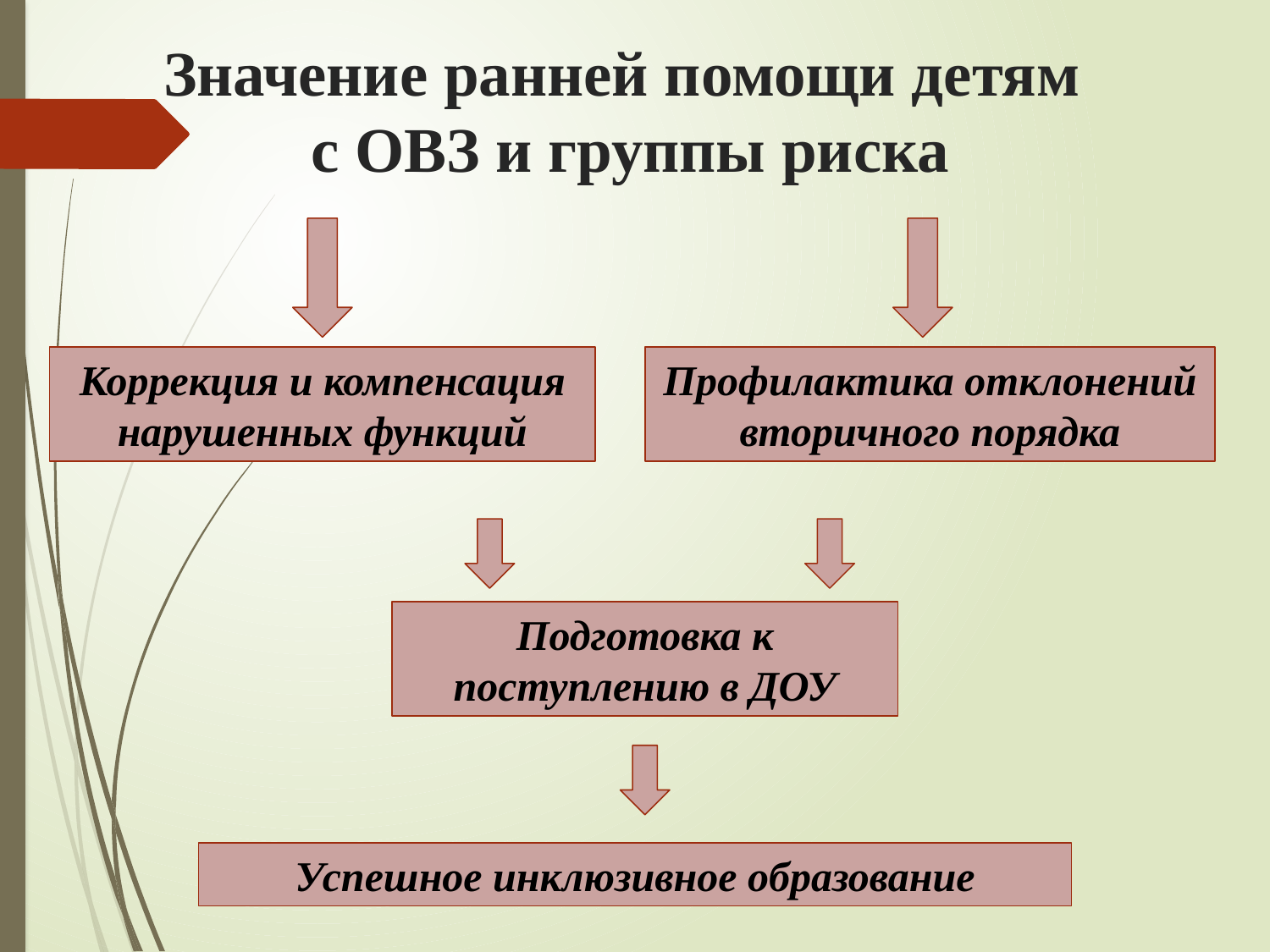

# Значение ранней помощи детям с ОВЗ и группы риска

Коррекция и компенсация нарушенных функций
Профилактика отклонений вторичного порядка

Подготовка к поступлению в ДОУ

Успешное инклюзивное образование